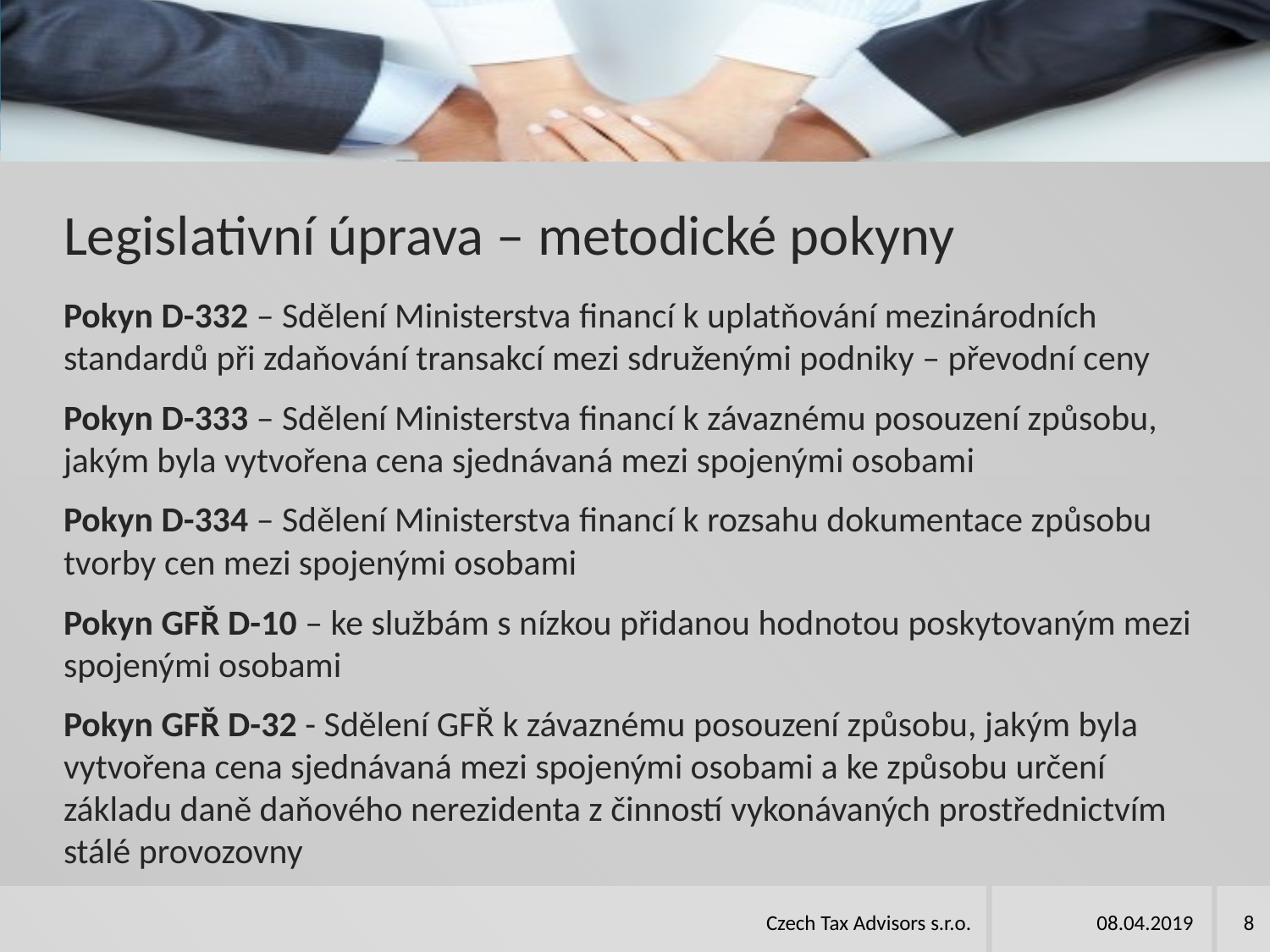

# Legislativní úprava – metodické pokyny
Pokyn D-332 – Sdělení Ministerstva financí k uplatňování mezinárodních standardů při zdaňování transakcí mezi sdruženými podniky – převodní ceny
Pokyn D-333 – Sdělení Ministerstva financí k závaznému posouzení způsobu, jakým byla vytvořena cena sjednávaná mezi spojenými osobami
Pokyn D-334 – Sdělení Ministerstva financí k rozsahu dokumentace způsobu tvorby cen mezi spojenými osobami
Pokyn GFŘ D-10 – ke službám s nízkou přidanou hodnotou poskytovaným mezi spojenými osobami
Pokyn GFŘ D-32 - Sdělení GFŘ k závaznému posouzení způsobu, jakým byla vytvořena cena sjednávaná mezi spojenými osobami a ke způsobu určení základu daně daňového nerezidenta z činností vykonávaných prostřednictvím stálé provozovny

Czech Tax Advisors s.r.o.
08.04.2019
8